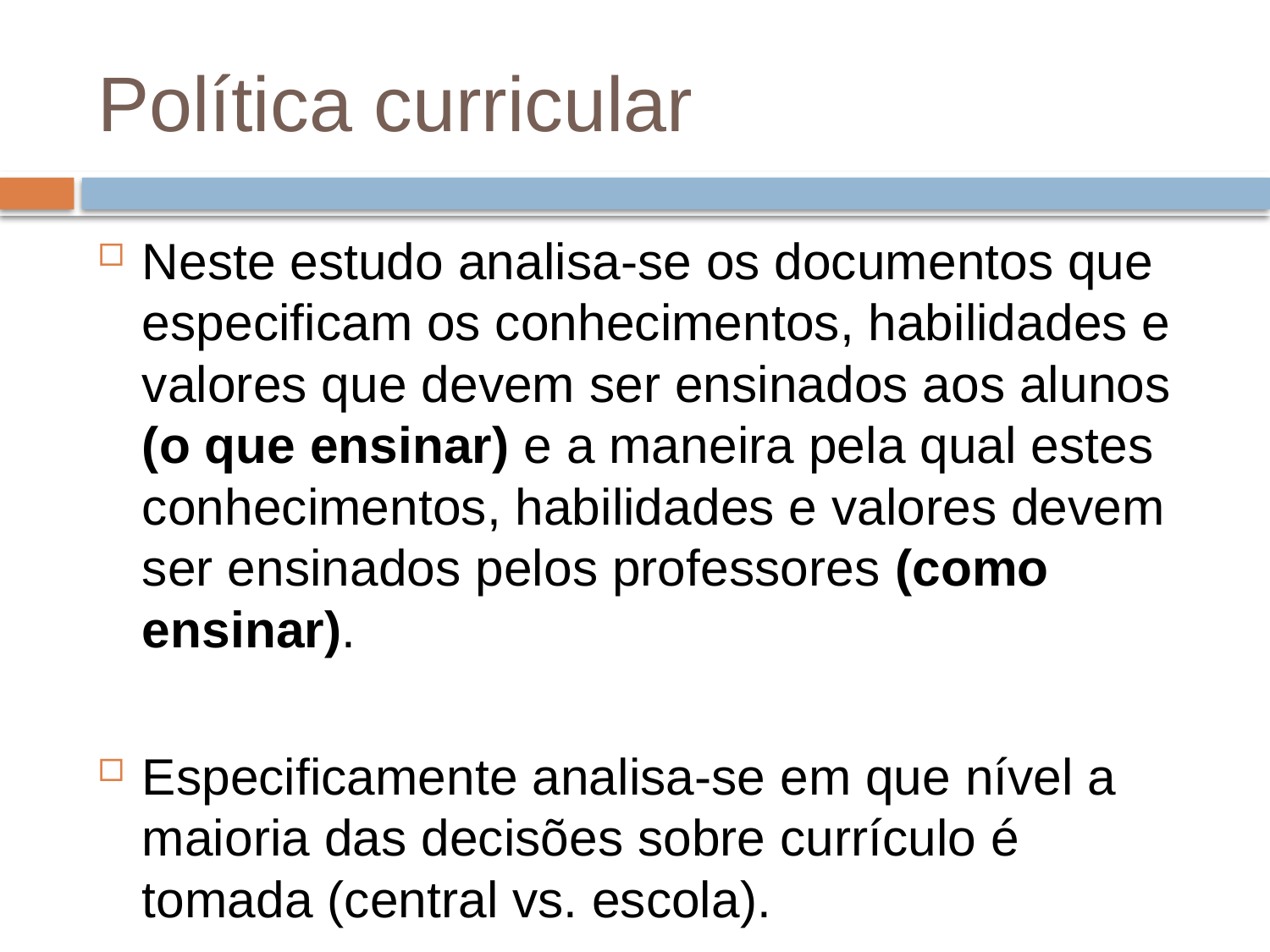

# Política curricular
Neste estudo analisa-se os documentos que especificam os conhecimentos, habilidades e valores que devem ser ensinados aos alunos (o que ensinar) e a maneira pela qual estes conhecimentos, habilidades e valores devem ser ensinados pelos professores (como ensinar).

Especificamente analisa-se em que nível a maioria das decisões sobre currículo é tomada (central vs. escola).